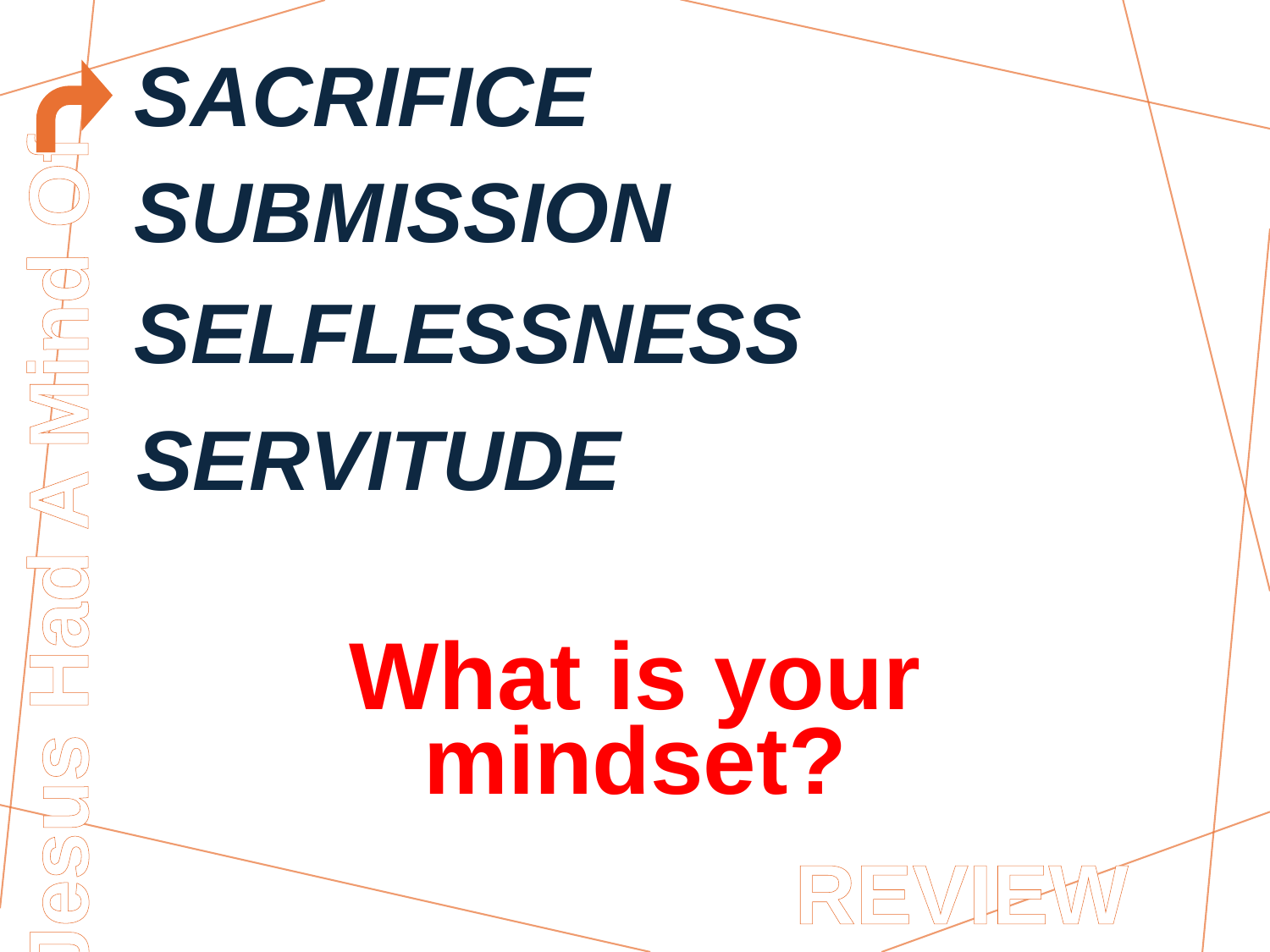

Sacrifice

submission
selflessness
# servitude
Jesus Had A Mind Of
What is your mindset?
REVIEW